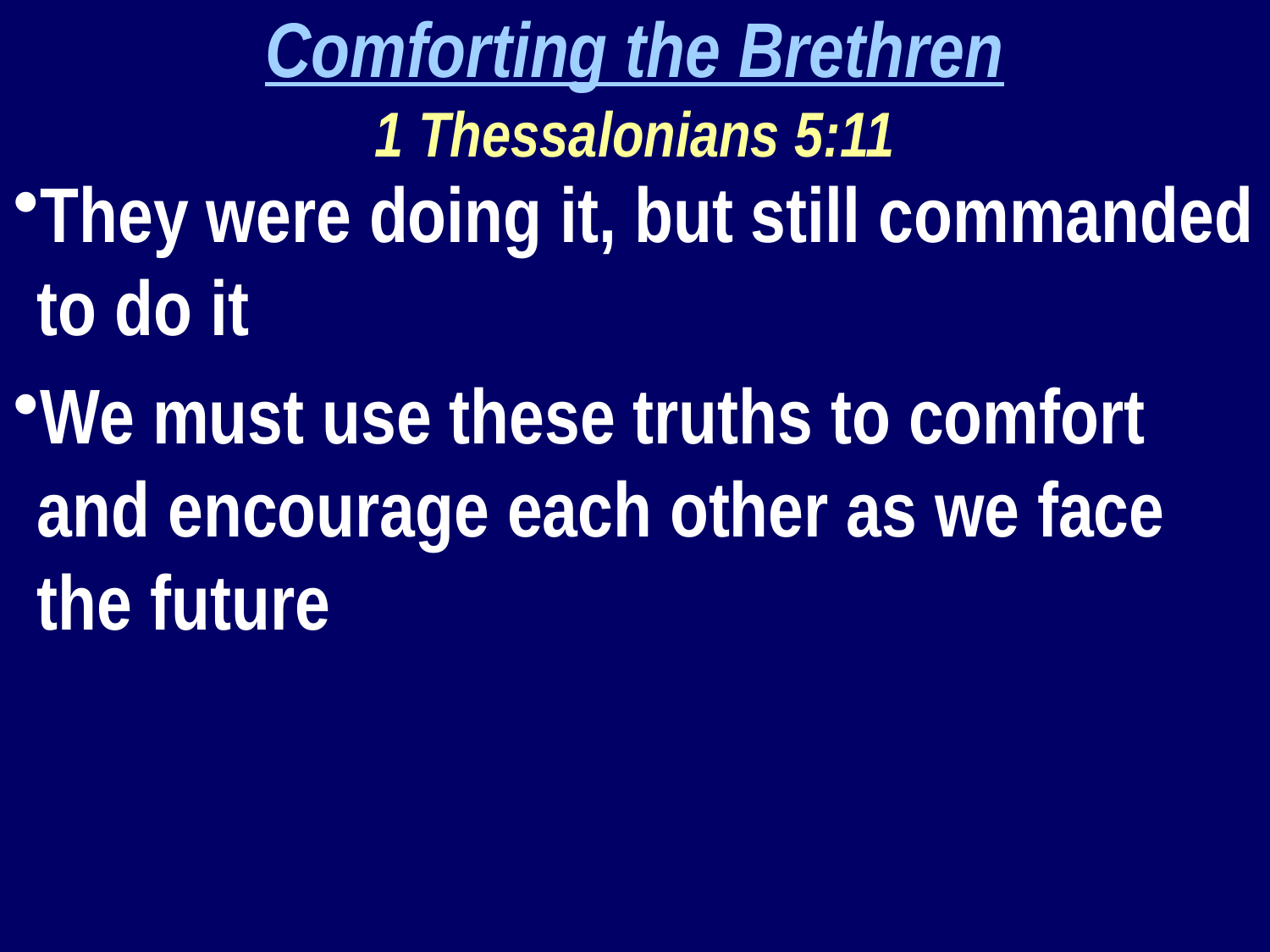

Comforting the Brethren
1 Thessalonians 5:11
They were doing it, but still commanded to do it
We must use these truths to comfort and encourage each other as we face the future